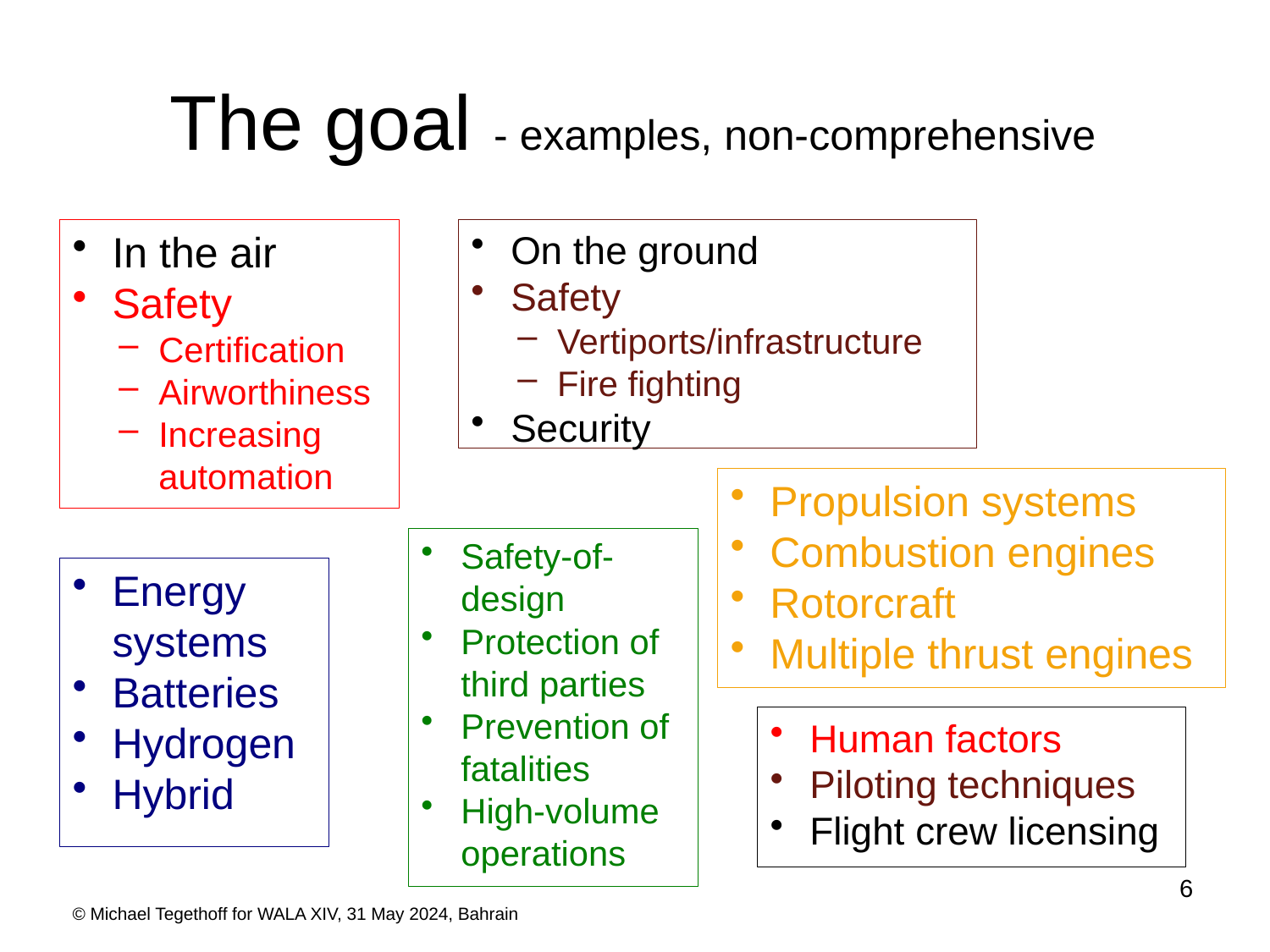

# The goal - examples, non-comprehensive
In the air
Safety
Certification
Airworthiness
Increasing automation
On the ground
Safety
Vertiports/infrastructure
Fire fighting
Security
Propulsion systems
Combustion engines
Rotorcraft
Multiple thrust engines
Safety-of-design
Protection of third parties
Prevention of fatalities
High-volume operations

Energy systems
Batteries
Hydrogen
Hybrid
Human factors
Piloting techniques
Flight crew licensing

6
© Michael Tegethoff for WALA XIV, 31 May 2024, Bahrain